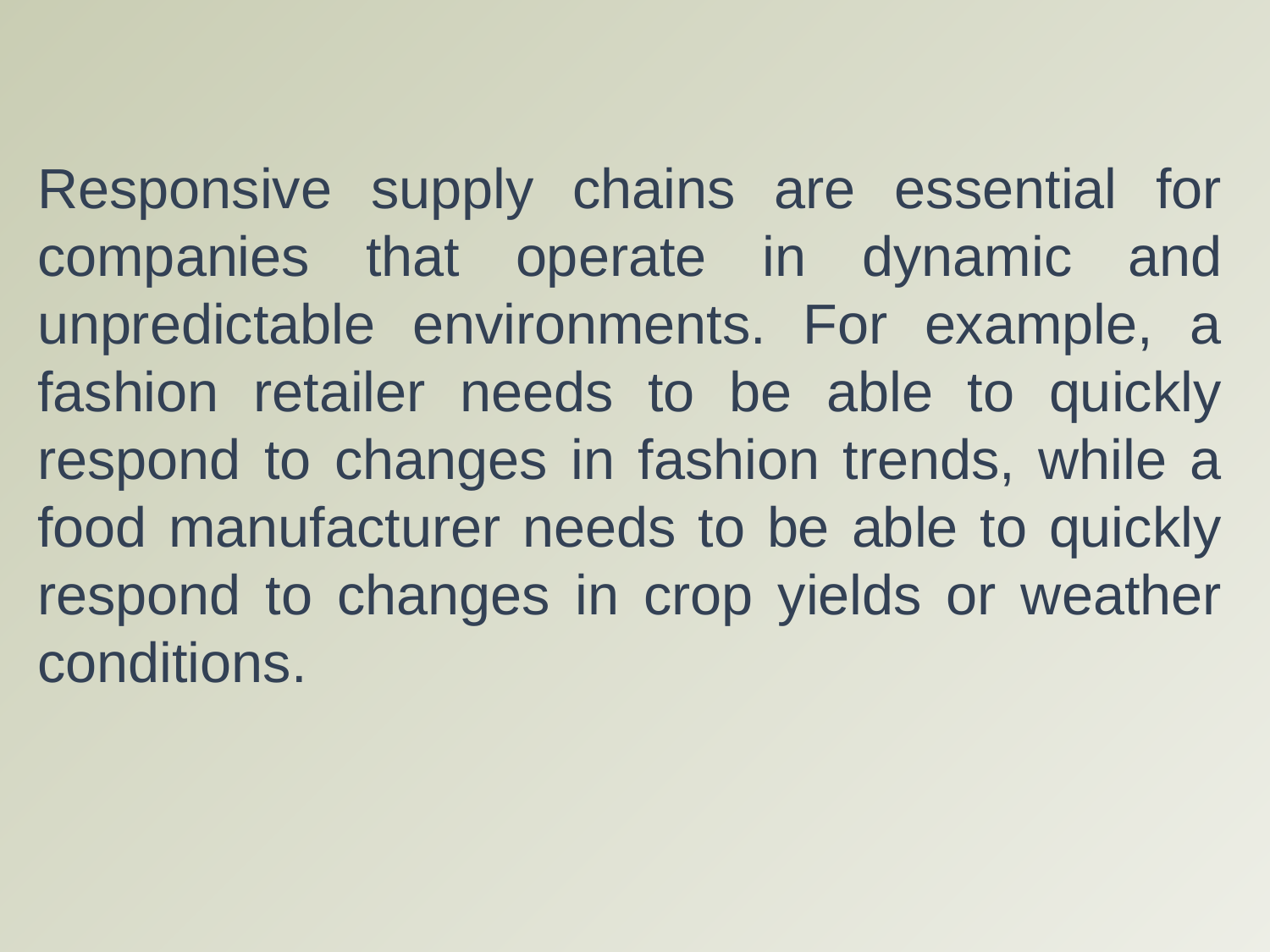

Responsive supply chains are essential for companies that operate in dynamic and unpredictable environments. For example, a fashion retailer needs to be able to quickly respond to changes in fashion trends, while a food manufacturer needs to be able to quickly respond to changes in crop yields or weather conditions.